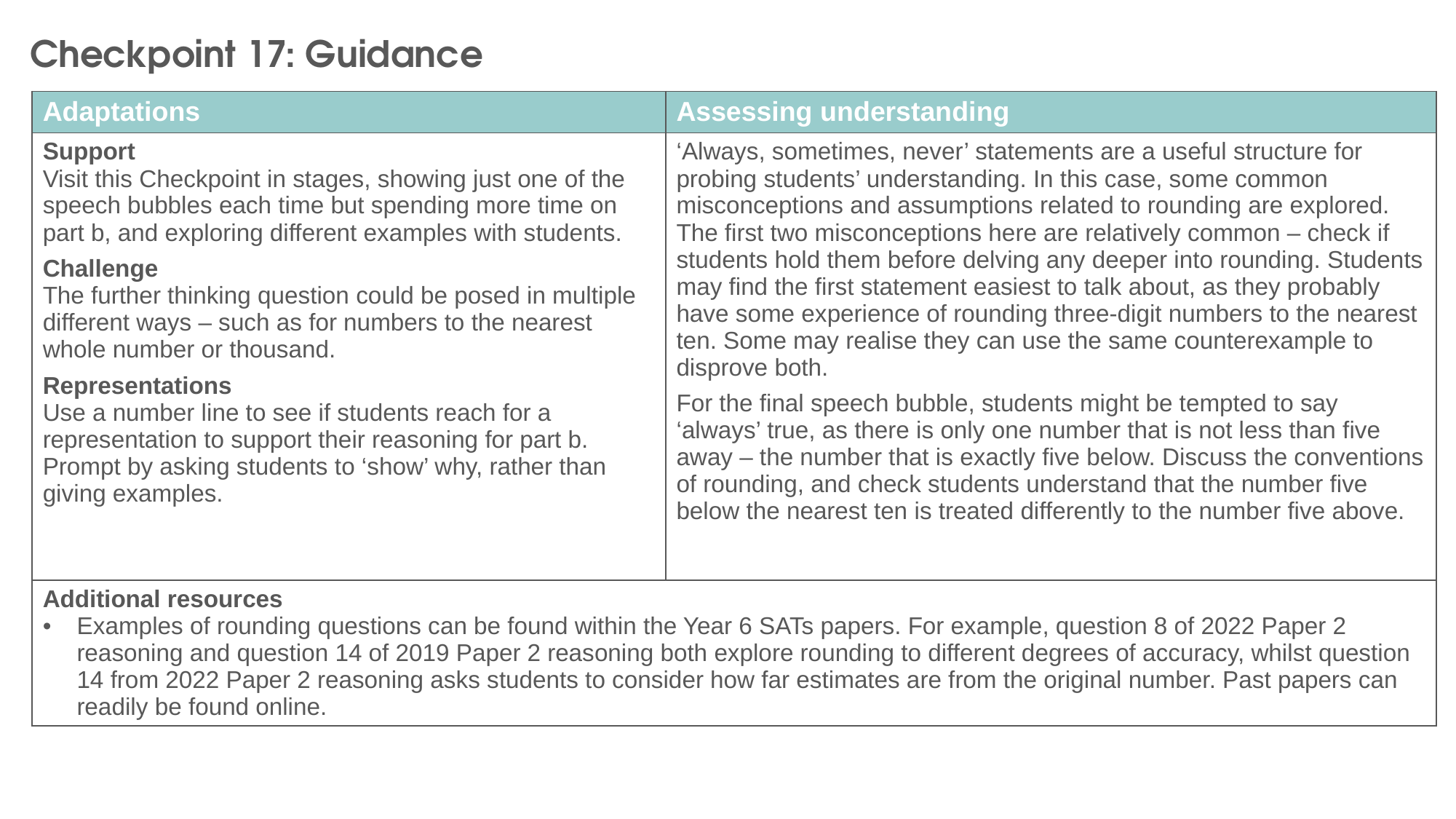

Checkpoint 17: Guidance
| Adaptations | Assessing understanding |
| --- | --- |
| Support Visit this Checkpoint in stages, showing just one of the speech bubbles each time but spending more time on part b, and exploring different examples with students. Challenge The further thinking question could be posed in multiple different ways – such as for numbers to the nearest whole number or thousand. Representations Use a number line to see if students reach for a representation to support their reasoning for part b. Prompt by asking students to ‘show’ why, rather than giving examples. | ‘Always, sometimes, never’ statements are a useful structure for probing students’ understanding. In this case, some common misconceptions and assumptions related to rounding are explored. The first two misconceptions here are relatively common – check if students hold them before delving any deeper into rounding. Students may find the first statement easiest to talk about, as they probably have some experience of rounding three-digit numbers to the nearest ten. Some may realise they can use the same counterexample to disprove both. For the final speech bubble, students might be tempted to say ‘always’ true, as there is only one number that is not less than five away – the number that is exactly five below. Discuss the conventions of rounding, and check students understand that the number five below the nearest ten is treated differently to the number five above. |
| Additional resources Examples of rounding questions can be found within the Year 6 SATs papers. For example, question 8 of 2022 Paper 2 reasoning and question 14 of 2019 Paper 2 reasoning both explore rounding to different degrees of accuracy, whilst question 14 from 2022 Paper 2 reasoning asks students to consider how far estimates are from the original number. Past papers can readily be found online. |  |